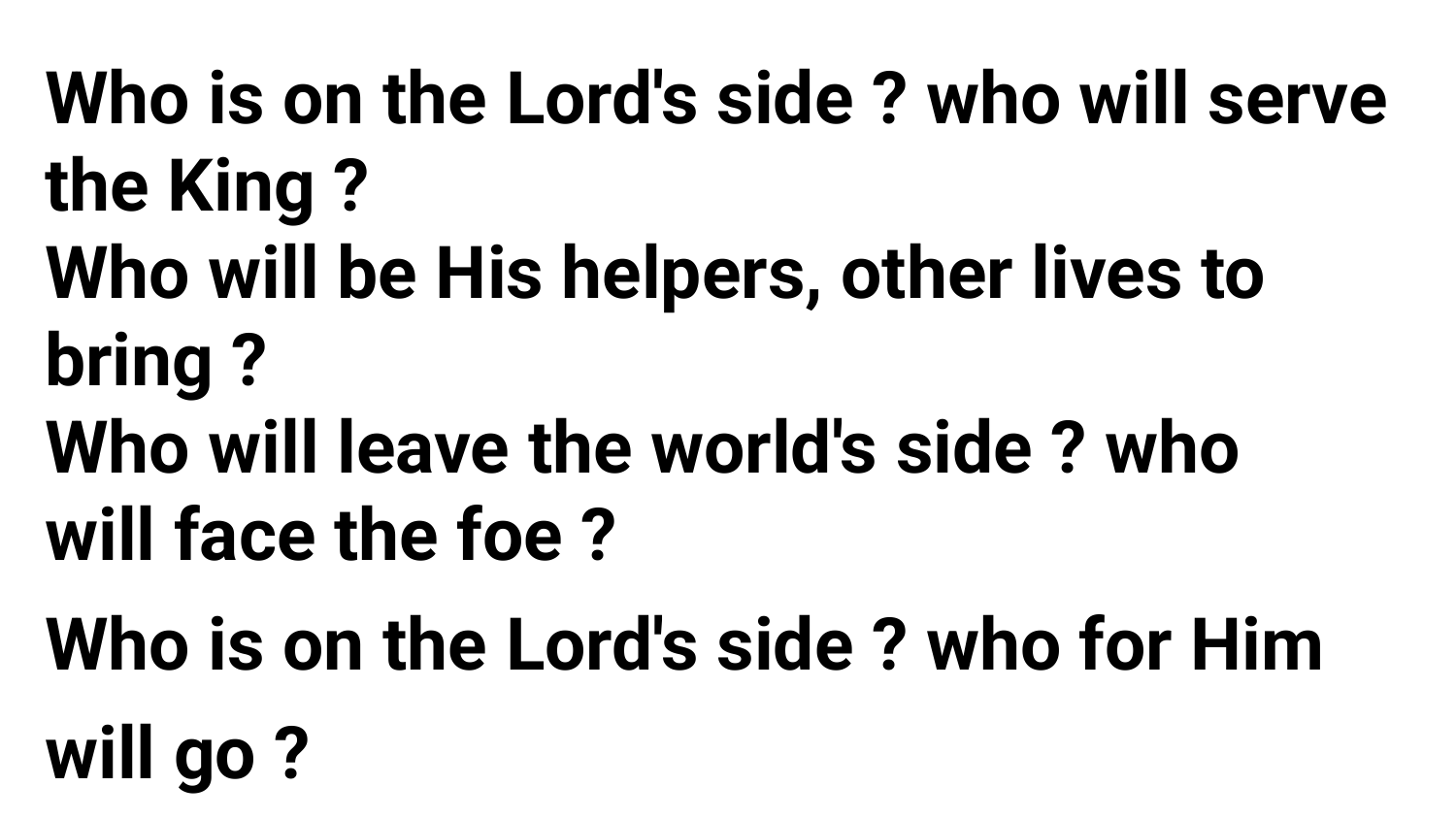

Who is on the Lord's side ? who will serve the King ?
Who will be His helpers, other lives to bring ?
Who will leave the world's side ? who
will face the foe ?
Who is on the Lord's side ? who for Him will go ?